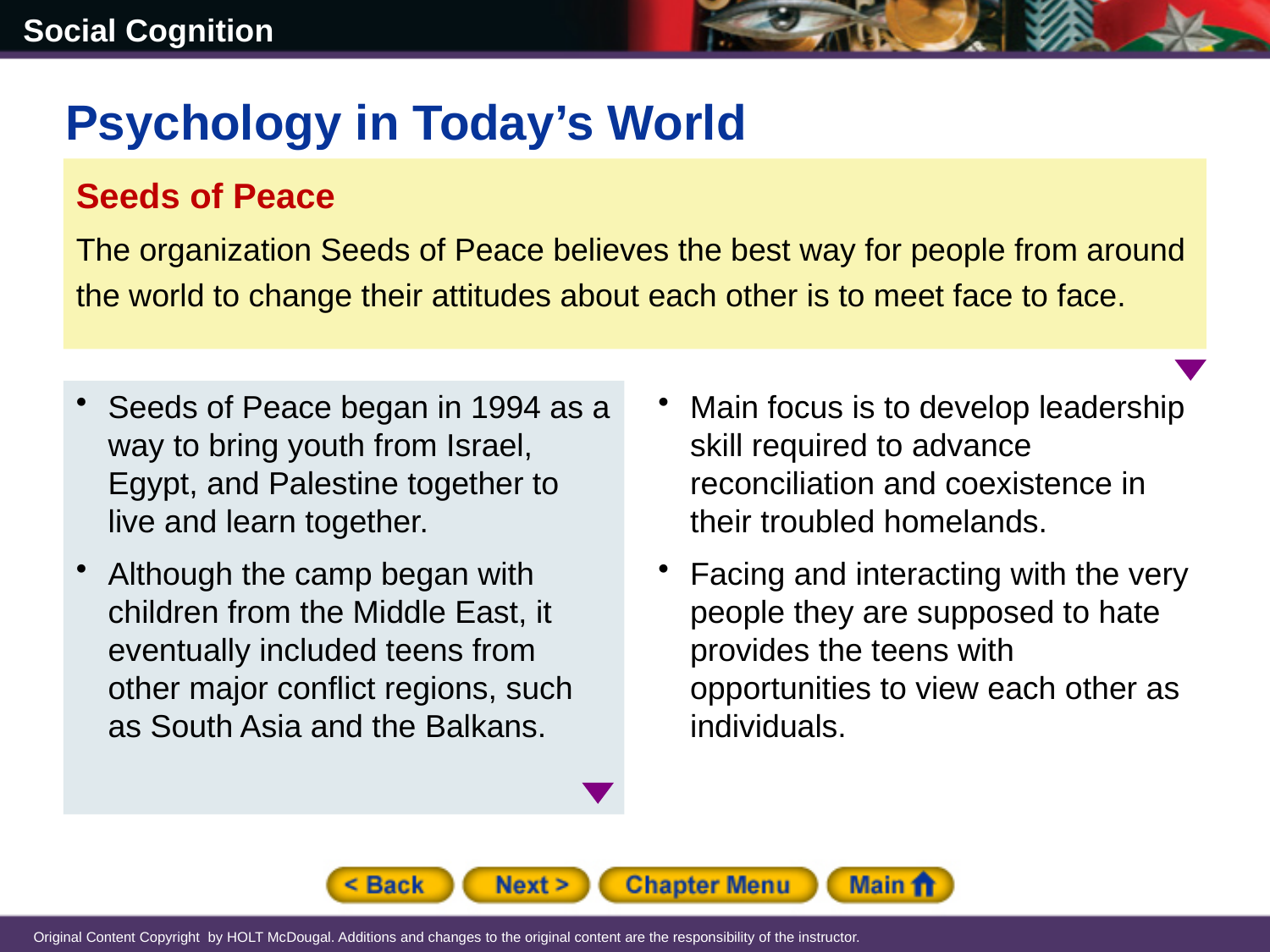

Psychology in Today’s World
Seeds of Peace
The organization Seeds of Peace believes the best way for people from around the world to change their attitudes about each other is to meet face to face.

Seeds of Peace began in 1994 as a way to bring youth from Israel, Egypt, and Palestine together to live and learn together.
Although the camp began with children from the Middle East, it eventually included teens from other major conflict regions, such as South Asia and the Balkans.
Main focus is to develop leadership skill required to advance reconciliation and coexistence in their troubled homelands.
Facing and interacting with the very people they are supposed to hate provides the teens with opportunities to view each other as individuals.